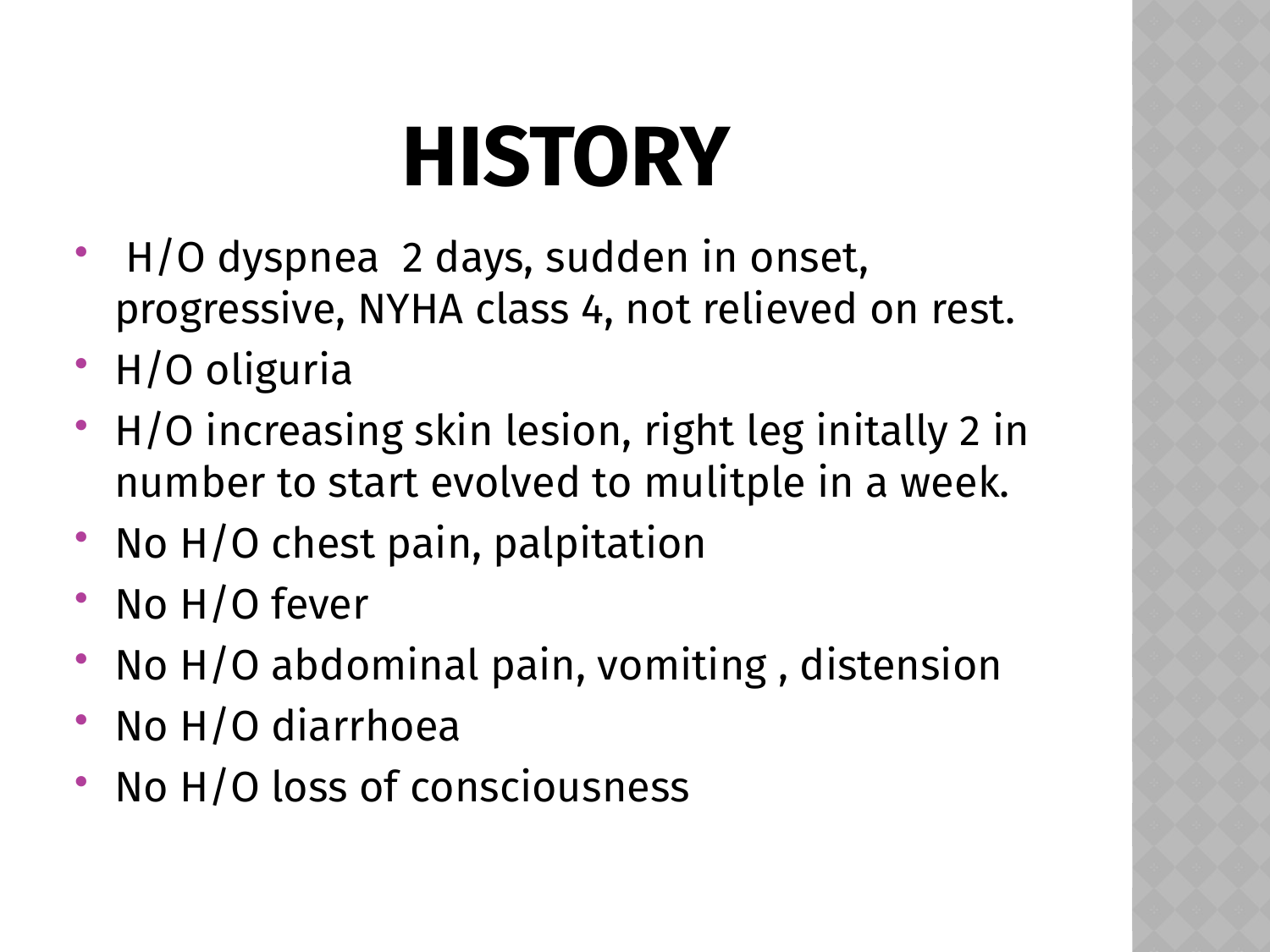

# history
 H/O dyspnea  2 days, sudden in onset, progressive, NYHA class 4, not relieved on rest.
H/O oliguria
H/O increasing skin lesion, right leg initally 2 in number to start evolved to mulitple in a week.
No H/O chest pain, palpitation
No H/O fever
No H/O abdominal pain, vomiting , distension
No H/O diarrhoea
No H/O loss of consciousness